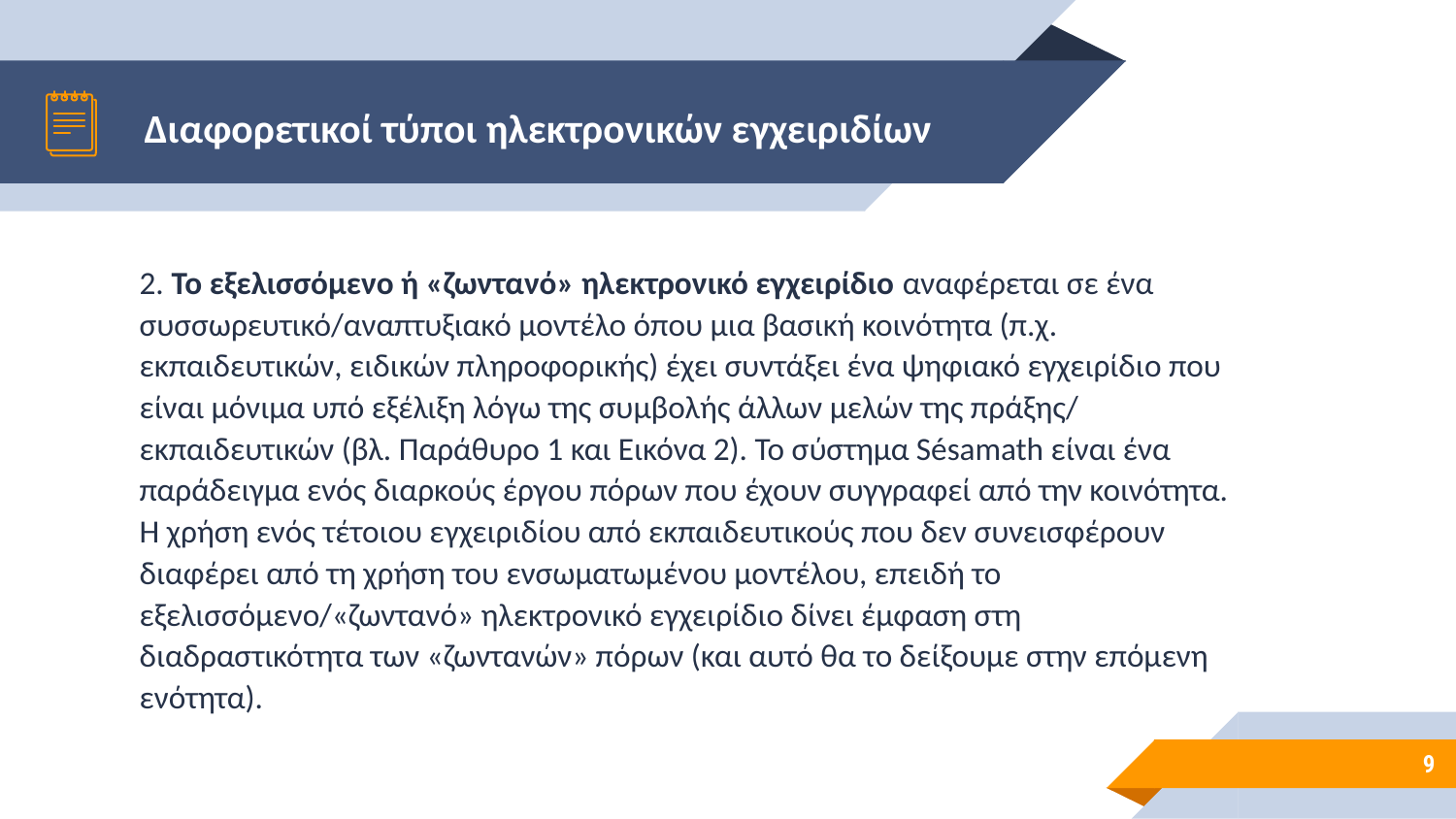

# Διαφορετικοί τύποι ηλεκτρονικών εγχειριδίων

2. Το εξελισσόμενο ή «ζωντανό» ηλεκτρονικό εγχειρίδιο αναφέρεται σε ένα συσσωρευτικό/αναπτυξιακό μοντέλο όπου μια βασική κοινότητα (π.χ. εκπαιδευτικών, ειδικών πληροφορικής) έχει συντάξει ένα ψηφιακό εγχειρίδιο που είναι μόνιμα υπό εξέλιξη λόγω της συμβολής άλλων μελών της πράξης/ εκπαιδευτικών (βλ. Παράθυρο 1 και Εικόνα 2). Το σύστημα Sésamath είναι ένα παράδειγμα ενός διαρκούς έργου πόρων που έχουν συγγραφεί από την κοινότητα. Η χρήση ενός τέτοιου εγχειριδίου από εκπαιδευτικούς που δεν συνεισφέρουν διαφέρει από τη χρήση του ενσωματωμένου μοντέλου, επειδή το εξελισσόμενο/«ζωντανό» ηλεκτρονικό εγχειρίδιο δίνει έμφαση στη διαδραστικότητα των «ζωντανών» πόρων (και αυτό θα το δείξουμε στην επόμενη ενότητα).
9